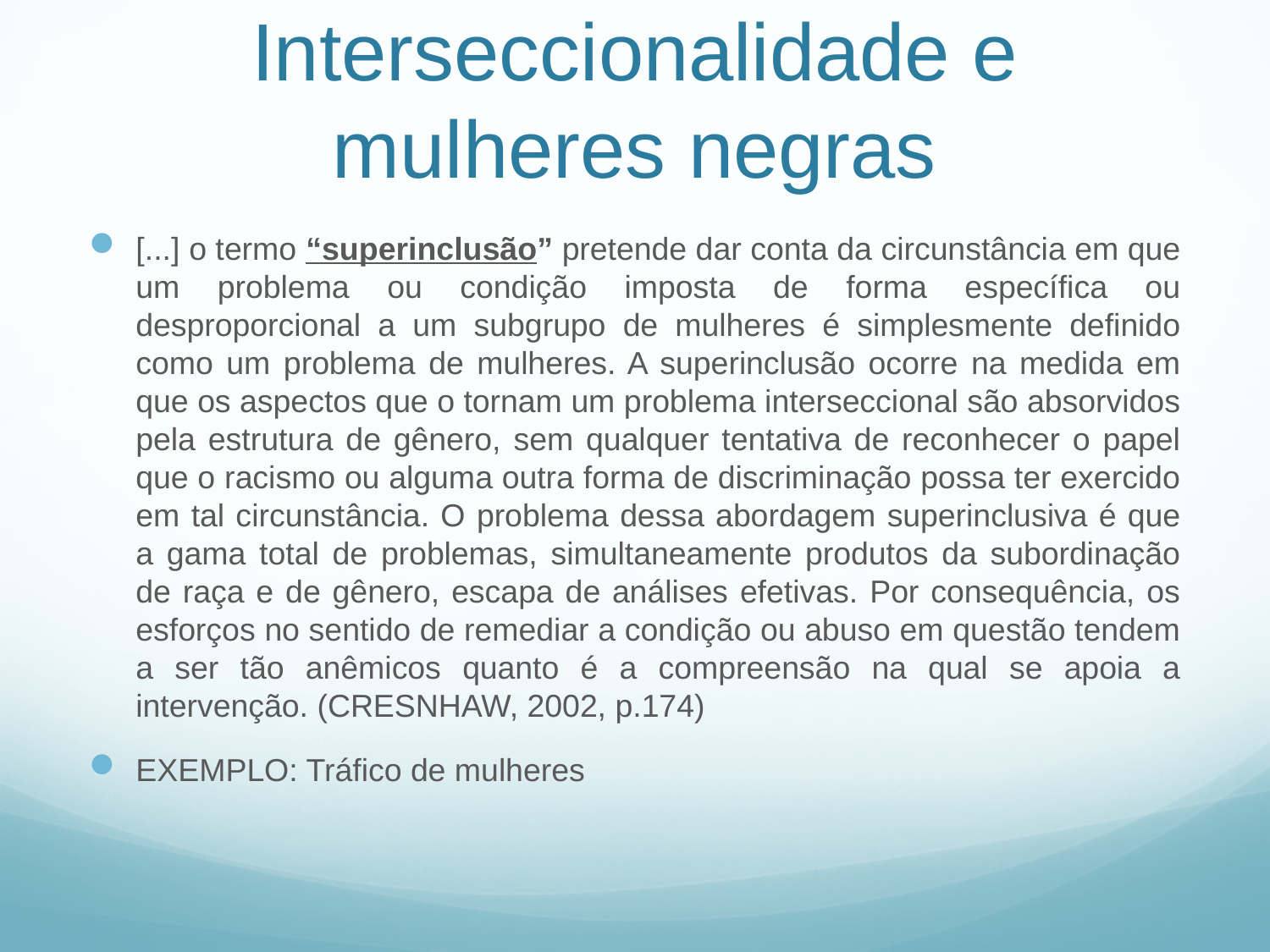

# Interseccionalidade e mulheres negras
[...] o termo “superinclusão” pretende dar conta da circunstância em que um problema ou condição imposta de forma específica ou desproporcional a um subgrupo de mulheres é simplesmente definido como um problema de mulheres. A superinclusão ocorre na medida em que os aspectos que o tornam um problema interseccional são absorvidos pela estrutura de gênero, sem qualquer tentativa de reconhecer o papel que o racismo ou alguma outra forma de discriminação possa ter exercido em tal circunstância. O problema dessa abordagem superinclusiva é que a gama total de problemas, simultaneamente produtos da subordinação de raça e de gênero, escapa de análises efetivas. Por consequência, os esforços no sentido de remediar a condição ou abuso em questão tendem a ser tão anêmicos quanto é a compreensão na qual se apoia a intervenção. (CRESNHAW, 2002, p.174)
EXEMPLO: Tráfico de mulheres